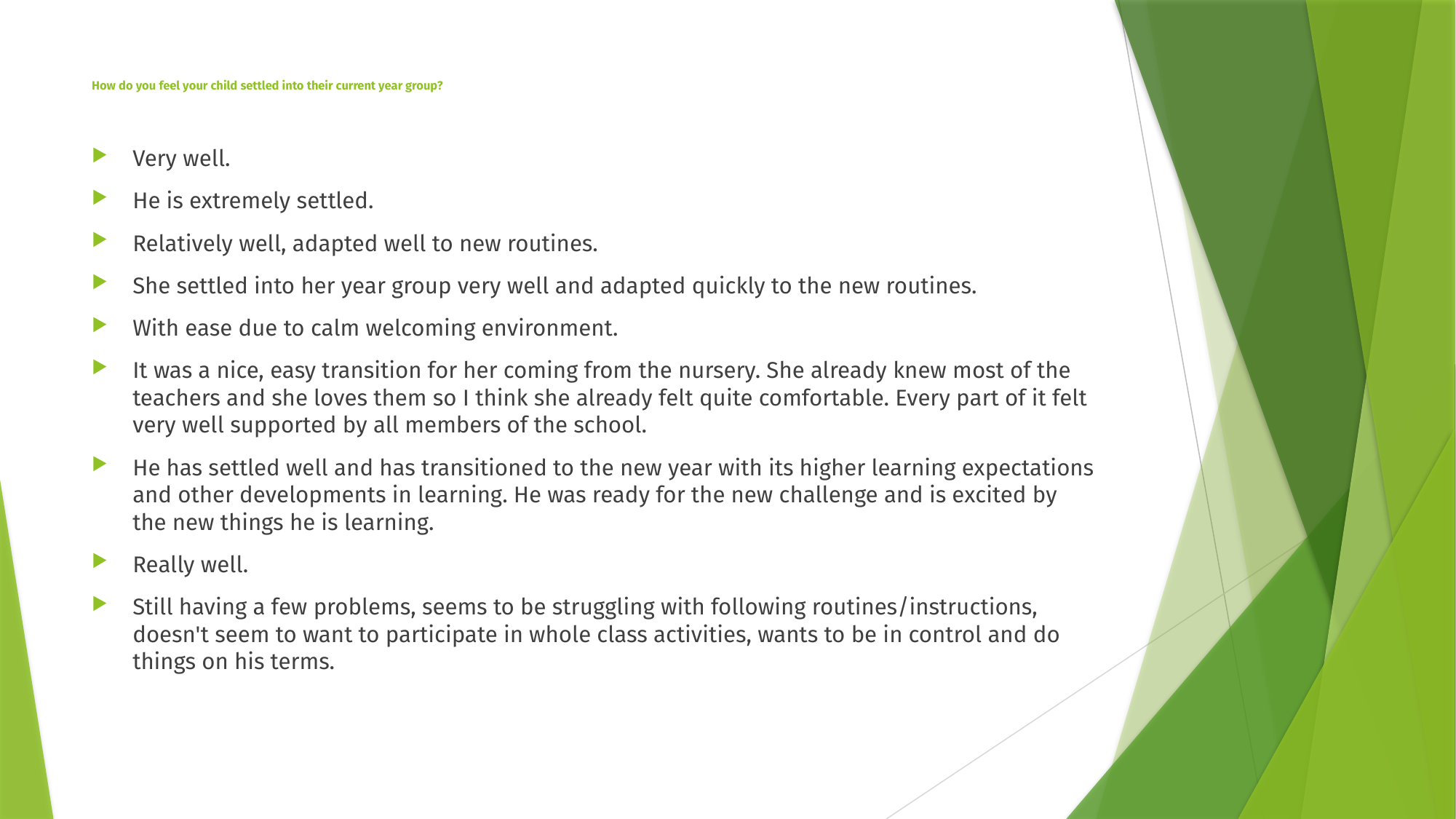

# How do you feel your child settled into their current year group?
Very well.
He is extremely settled.
Relatively well, adapted well to new routines.
She settled into her year group very well and adapted quickly to the new routines.
With ease due to calm welcoming environment.
It was a nice, easy transition for her coming from the nursery. She already knew most of the teachers and she loves them so I think she already felt quite comfortable. Every part of it felt very well supported by all members of the school.
He has settled well and has transitioned to the new year with its higher learning expectations and other developments in learning. He was ready for the new challenge and is excited by the new things he is learning.
Really well.
Still having a few problems, seems to be struggling with following routines/instructions, doesn't seem to want to participate in whole class activities, wants to be in control and do things on his terms.